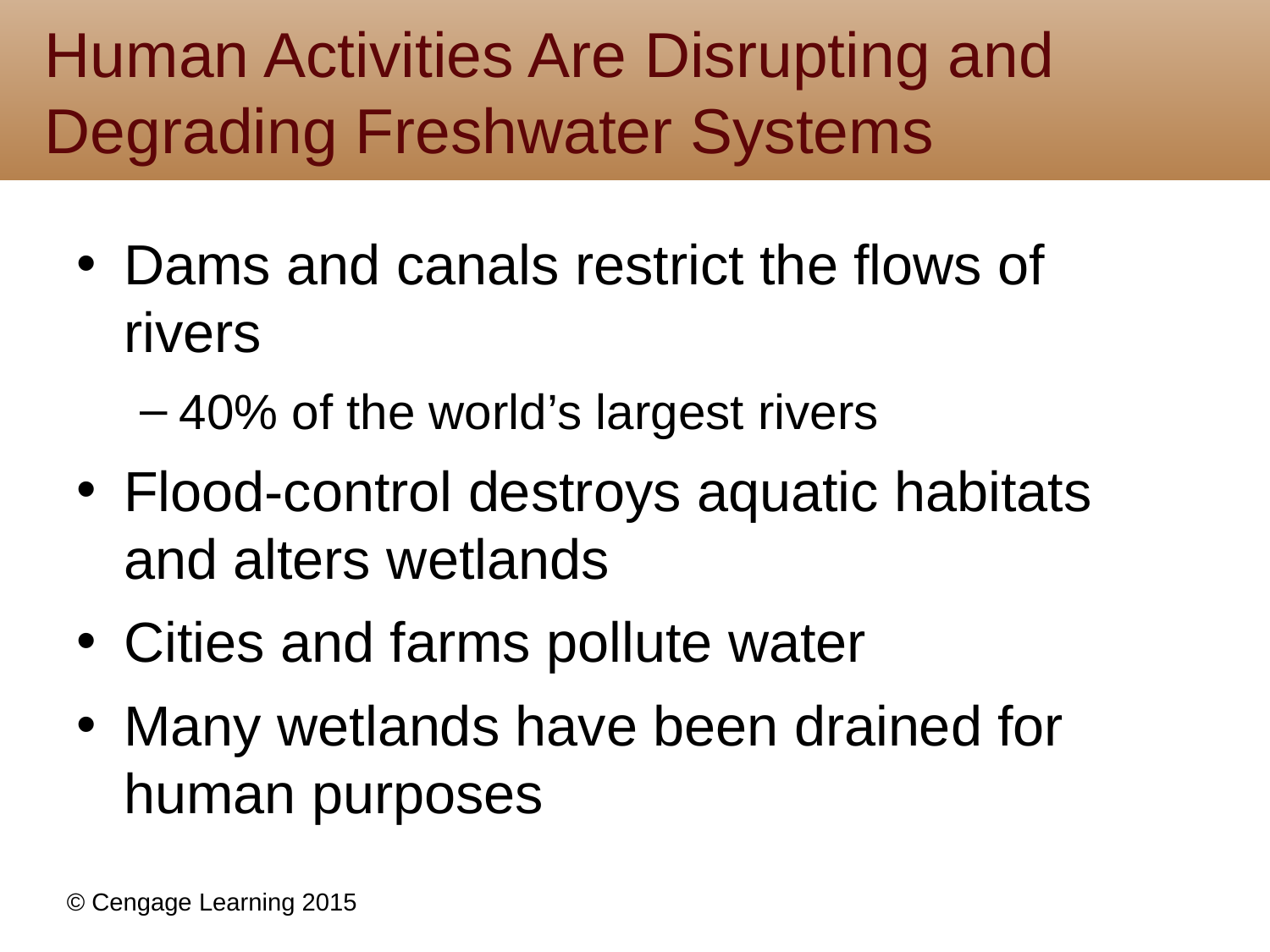

# Human Activities Are Disrupting and Degrading Freshwater Systems
Dams and canals restrict the flows of rivers
40% of the world’s largest rivers
Flood-control destroys aquatic habitats and alters wetlands
Cities and farms pollute water
Many wetlands have been drained for human purposes